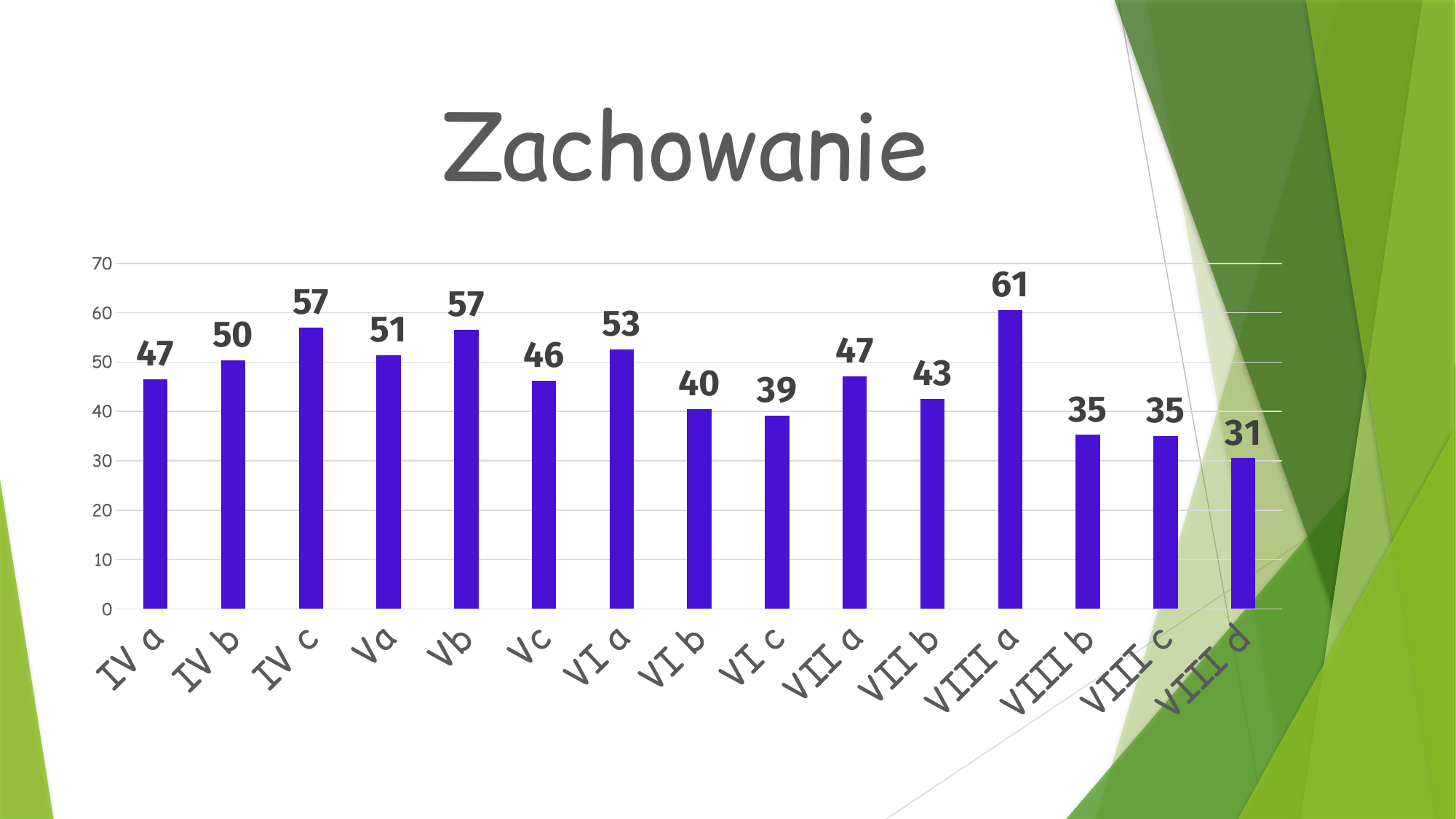

### Chart: Zachowanie

| Category |  |
|---|---|
| IV a | 46.53846153846154 |
| IV b | 50.4 |
| IV c | 56.95652173913043 |
| Va | 51.36363636363637 |
| Vb | 56.52173913043478 |
| Vc | 46.25 |
| VI a | 52.608695652173914 |
| VI b | 40.434782608695656 |
| VI c | 39.09090909090909 |
| VII a | 47.083333333333336 |
| VII b | 42.592592592592595 |
| VIII a | 60.55555555555556 |
| VIII b | 35.238095238095234 |
| VIII c | 35.0 |
| VIII d | 30.52631578947368 |